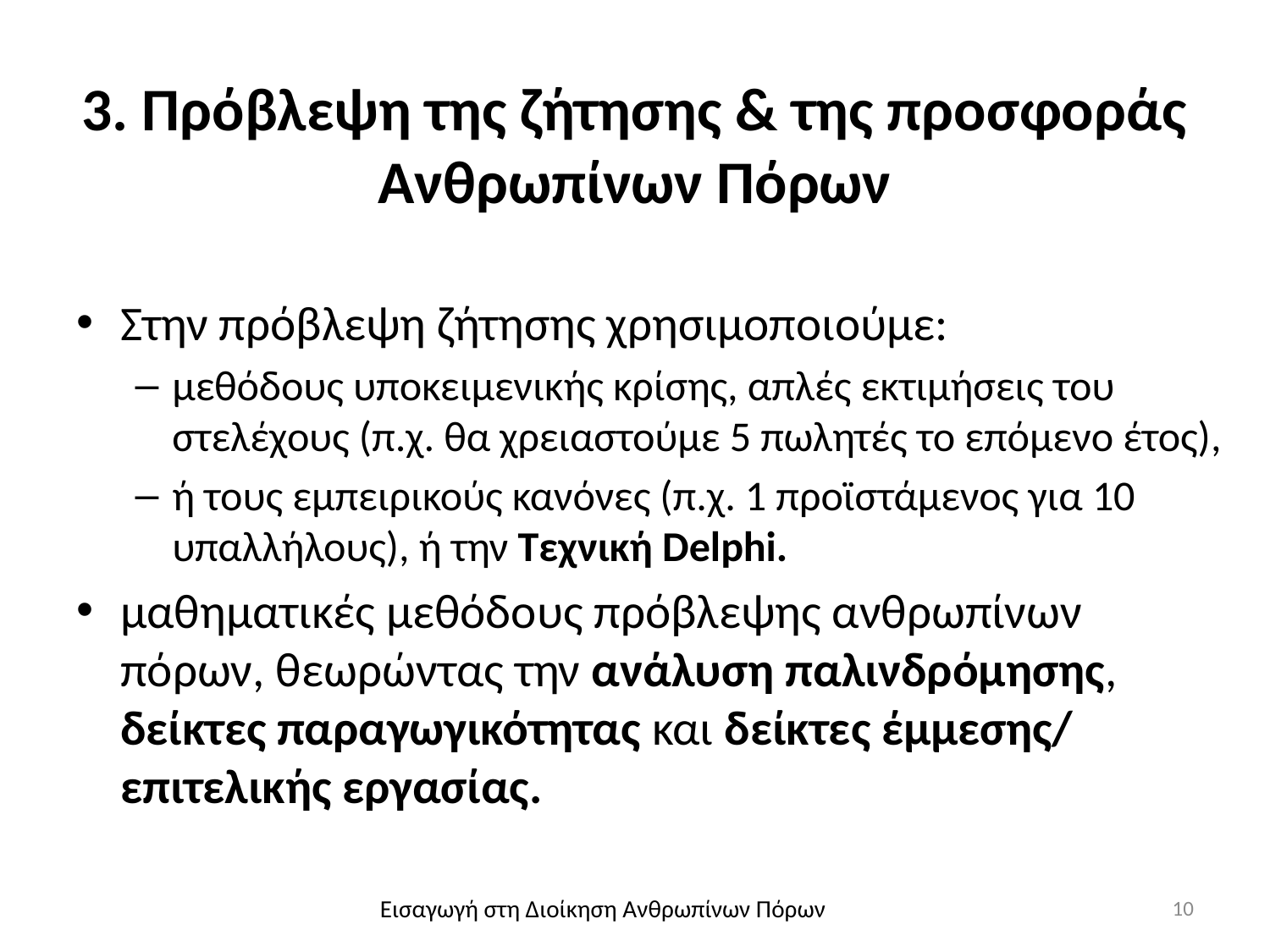

# 3. Πρόβλεψη της ζήτησης & της προσφοράς Ανθρωπίνων Πόρων
Στην πρόβλεψη ζήτησης χρησιμοποιούμε:
μεθόδους υποκειμενικής κρίσης, απλές εκτιμήσεις του στελέχους (π.χ. θα χρειαστούμε 5 πωλητές το επόμενο έτος),
ή τους εμπειρικούς κανόνες (π.χ. 1 προϊστάμενος για 10 υπαλλήλους), ή την Τεχνική Delphi.
μαθηματικές μεθόδους πρόβλεψης ανθρωπίνων πόρων, θεωρώντας την ανάλυση παλινδρόμησης,  δείκτες παραγωγικότητας και δείκτες έμμεσης/ επιτελικής εργασίας.
10